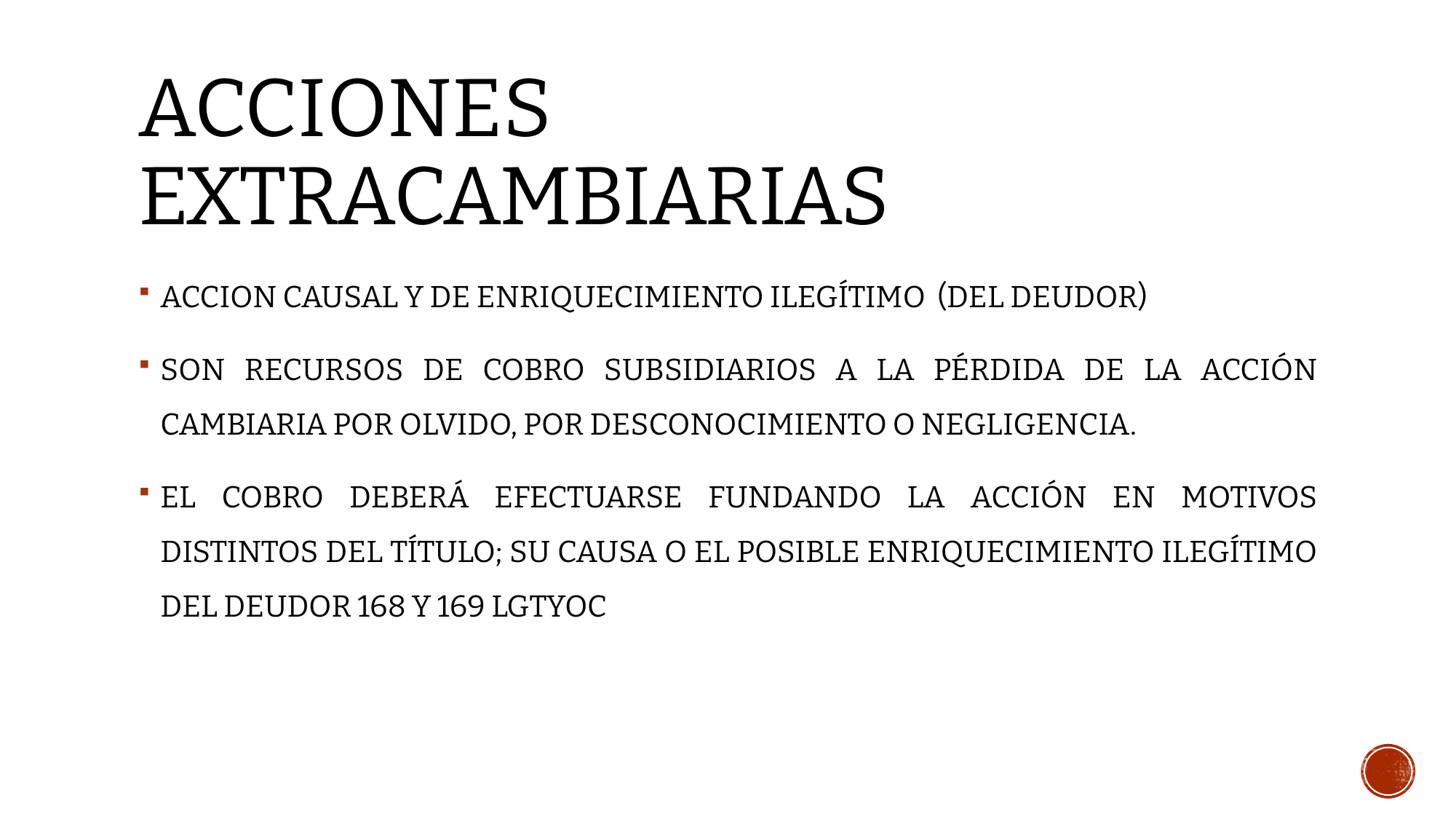

# ACCIONES EXTRACAMBIARIAS
ACCION CAUSAL Y DE ENRIQUECIMIENTO ILEGÍTIMO  (DEL DEUDOR)
SON RECURSOS DE COBRO SUBSIDIARIOS A LA PÉRDIDA DE LA ACCIÓN CAMBIARIA POR OLVIDO, POR DESCONOCIMIENTO O NEGLIGENCIA.
EL COBRO DEBERÁ EFECTUARSE FUNDANDO LA ACCIÓN EN MOTIVOS DISTINTOS DEL TÍTULO; SU CAUSA O EL POSIBLE ENRIQUECIMIENTO ILEGÍTIMO DEL DEUDOR 168 Y 169 LGTYOC